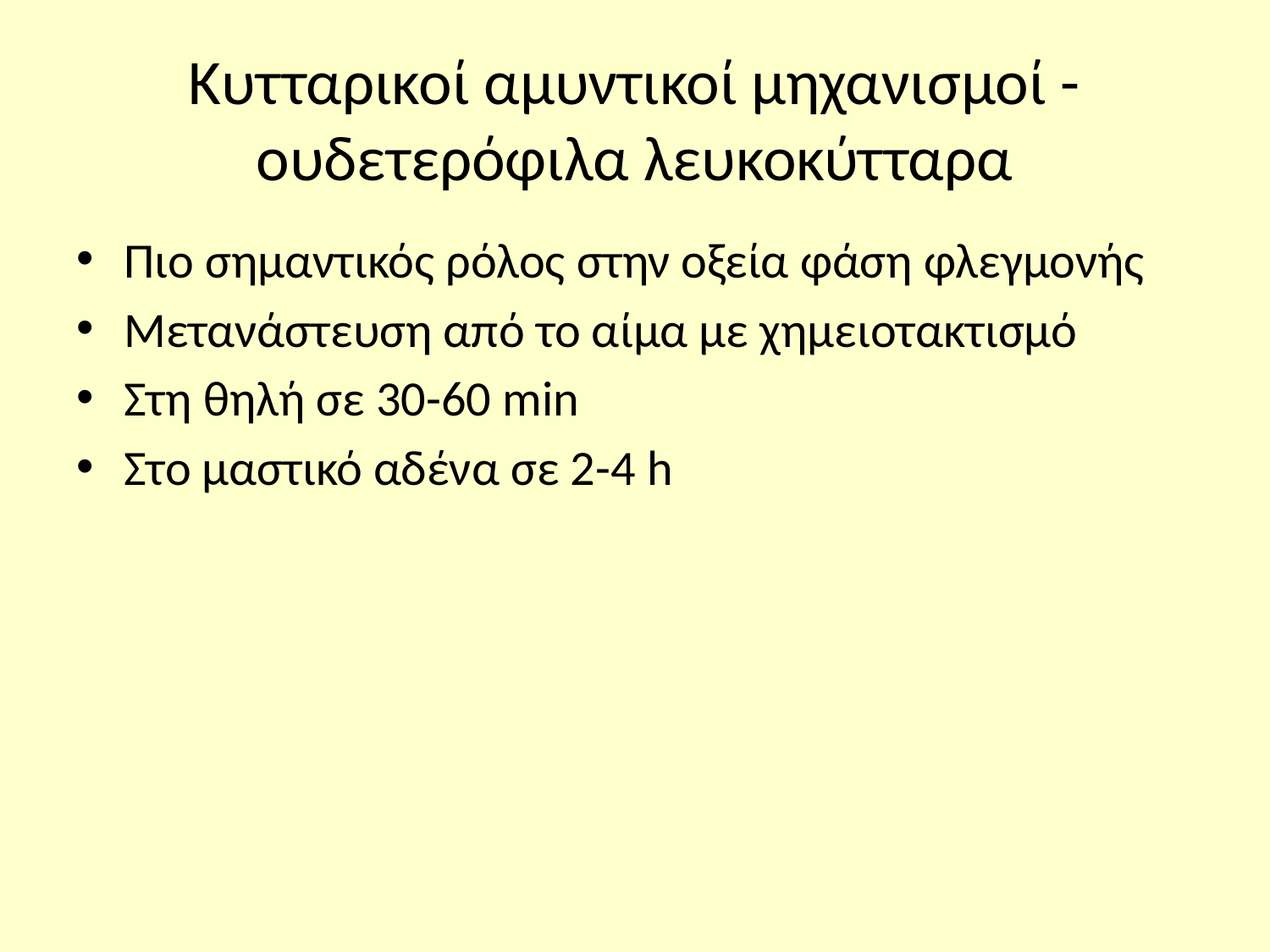

# Κυτταρικοί αμυντικοί μηχανισμοί -ουδετερόφιλα λευκοκύτταρα
Πιο σημαντικός ρόλος στην οξεία φάση φλεγμονής
Μετανάστευση από το αίμα με χημειοτακτισμό
Στη θηλή σε 30-60 min
Στο μαστικό αδένα σε 2-4 h